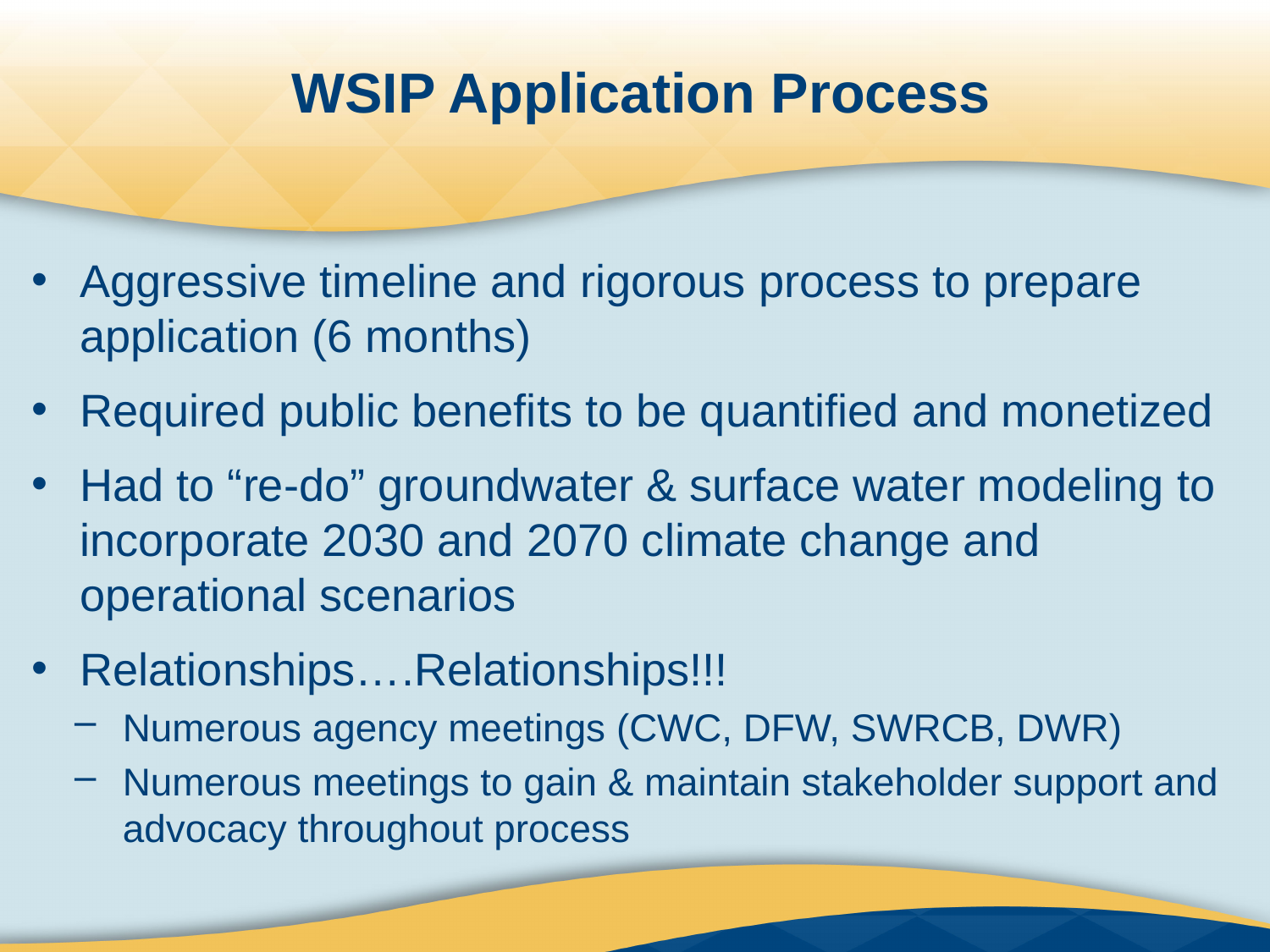

# WSIP Application Process
Aggressive timeline and rigorous process to prepare application (6 months)
Required public benefits to be quantified and monetized
Had to “re-do” groundwater & surface water modeling to incorporate 2030 and 2070 climate change and operational scenarios
Relationships….Relationships!!!
Numerous agency meetings (CWC, DFW, SWRCB, DWR)
Numerous meetings to gain & maintain stakeholder support and advocacy throughout process